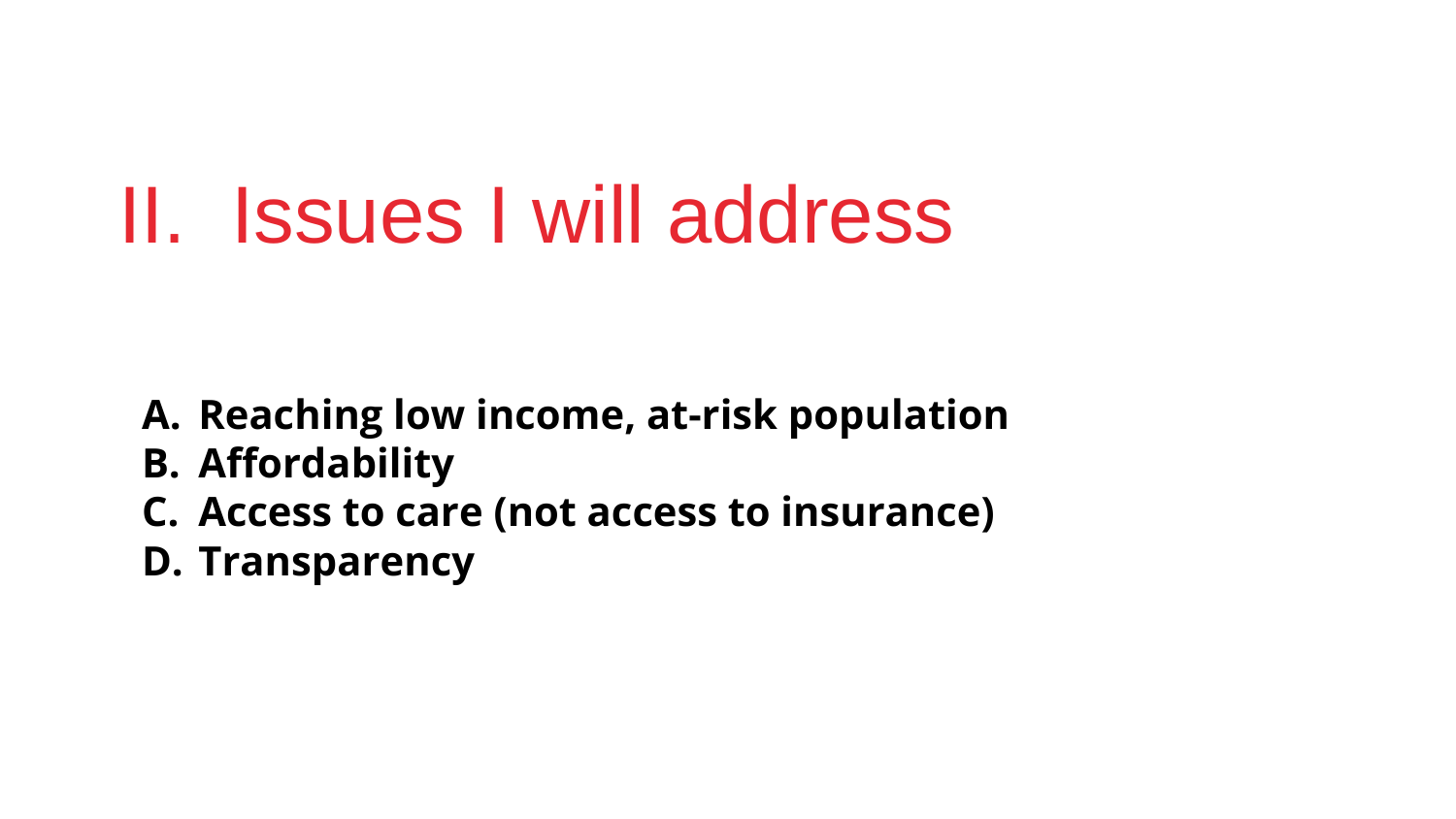

II.  Issues I will address
Reaching low income, at-risk population
Affordability
Access to care (not access to insurance)
Transparency